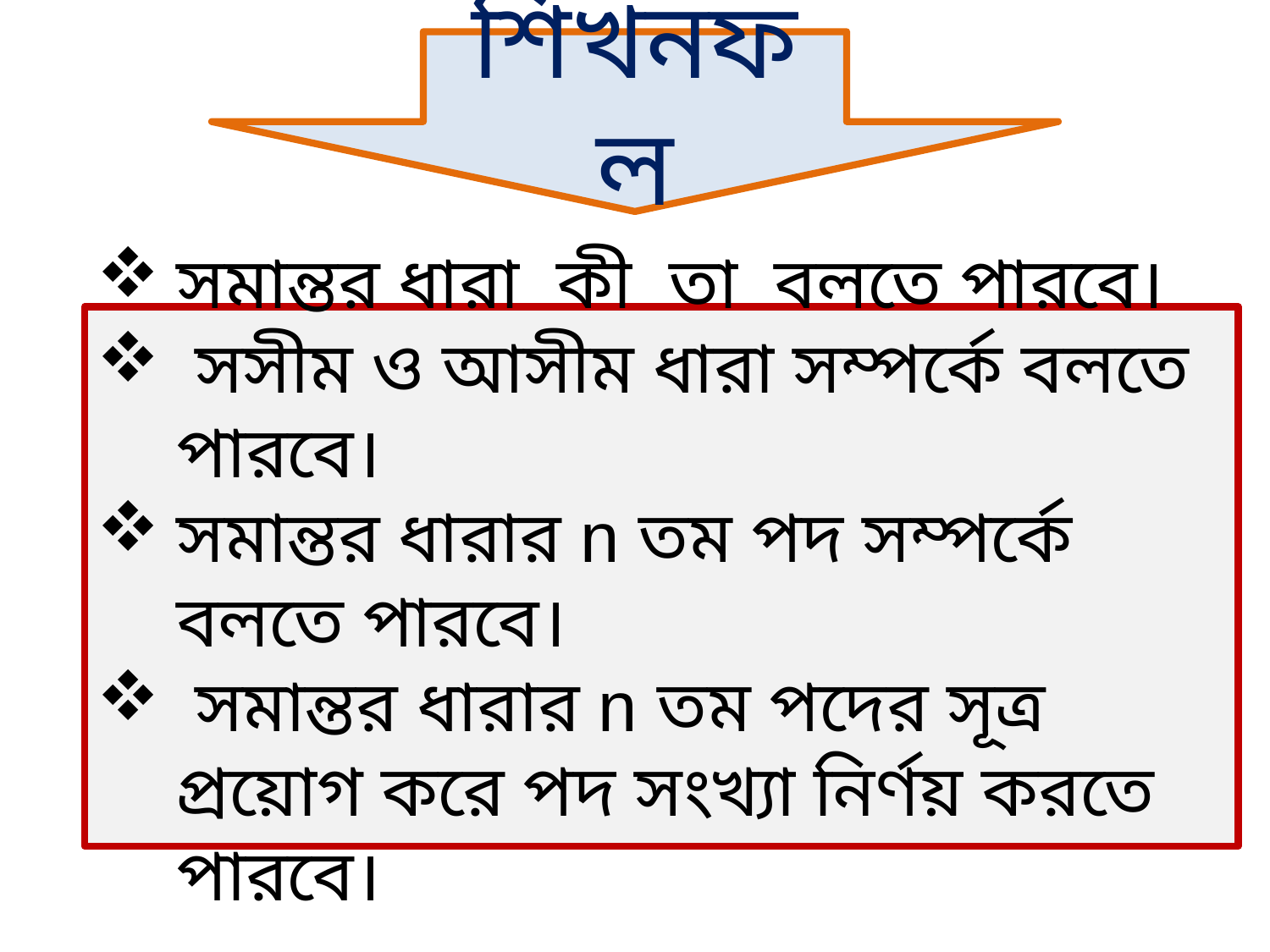

শিখনফল
সমান্তর ধারা  কী  তা  বলতে পারবে।
 সসীম ও আসীম ধারা সম্পর্কে বলতে পারবে।
সমান্তর ধারার n তম পদ সম্পর্কে বলতে পারবে।
 সমান্তর ধারার n তম পদের সূত্র প্রয়োগ করে পদ সংখ্যা নির্ণয় করতে পারবে।